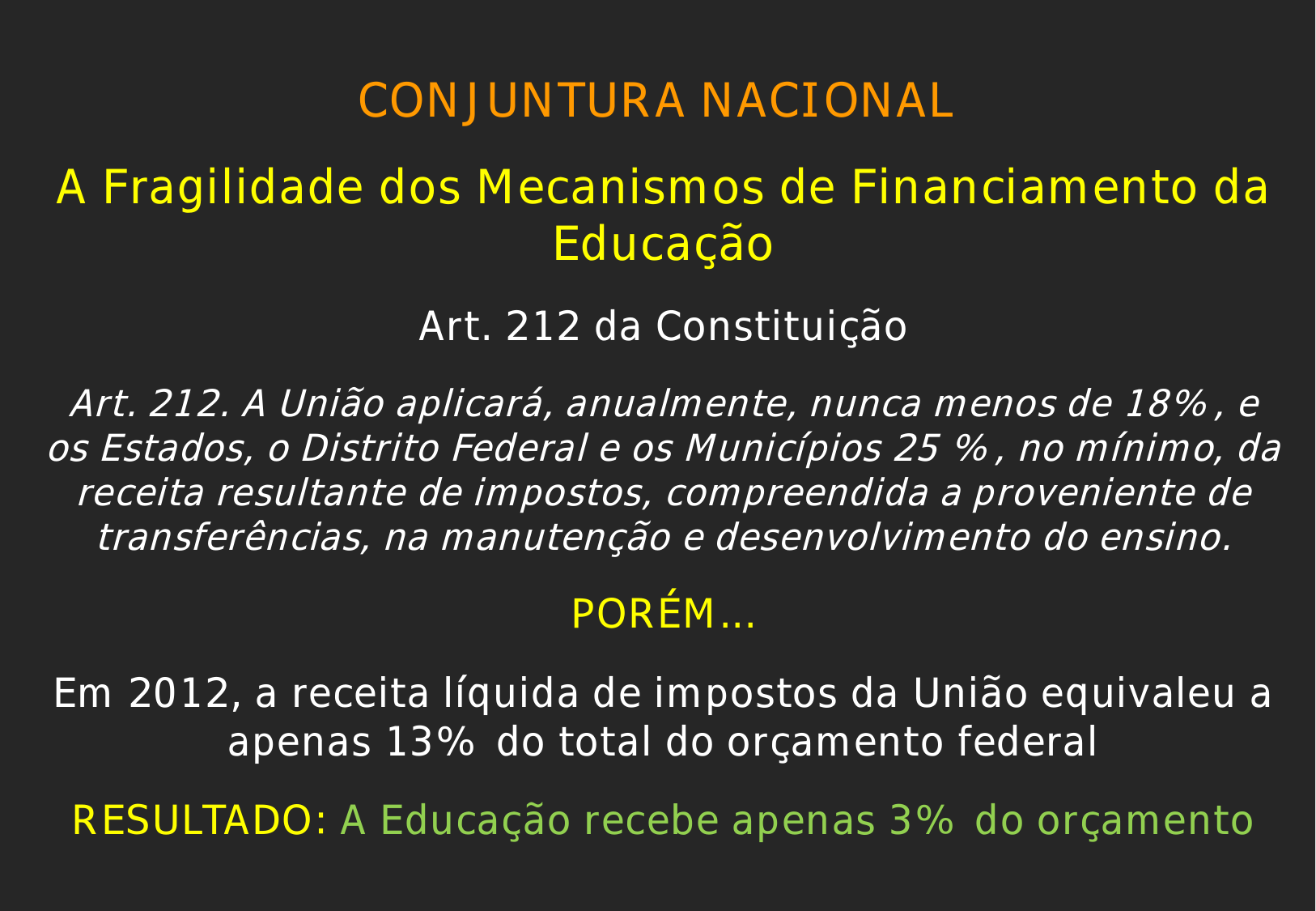

CONJUNTURA NACIONAL
A Fragilidade dos Mecanismos de Financiamento da Educação
Art. 212 da Constituição
Art. 212. A União aplicará, anualmente, nunca menos de 18%, e os Estados, o Distrito Federal e os Municípios 25 %, no mínimo, da receita resultante de impostos, compreendida a proveniente de transferências, na manutenção e desenvolvimento do ensino.
PORÉM...
Em 2012, a receita líquida de impostos da União equivaleu a apenas 13% do total do orçamento federal
RESULTADO: A Educação recebe apenas 3% do orçamento